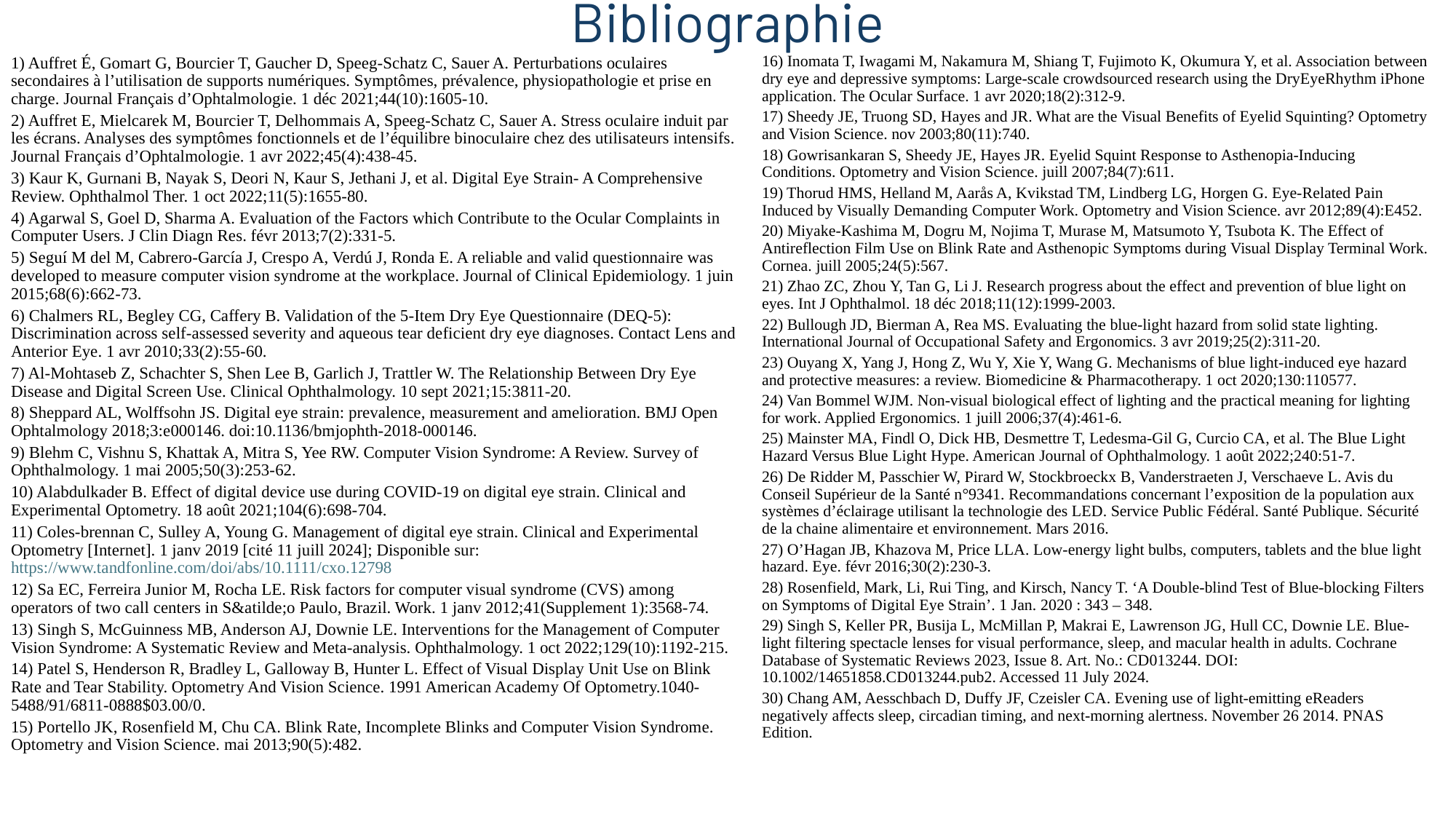

# Bibliographie

1) Auffret É, Gomart G, Bourcier T, Gaucher D, Speeg-Schatz C, Sauer A. Perturbations oculaires secondaires à l’utilisation de supports numériques. Symptômes, prévalence, physiopathologie et prise en charge. Journal Français d’Ophtalmologie. 1 déc 2021;44(10):1605-10.
2) Auffret E, Mielcarek M, Bourcier T, Delhommais A, Speeg-Schatz C, Sauer A. Stress oculaire induit par les écrans. Analyses des symptômes fonctionnels et de l’équilibre binoculaire chez des utilisateurs intensifs. Journal Français d’Ophtalmologie. 1 avr 2022;45(4):438-45.
3) Kaur K, Gurnani B, Nayak S, Deori N, Kaur S, Jethani J, et al. Digital Eye Strain- A Comprehensive Review. Ophthalmol Ther. 1 oct 2022;11(5):1655-80.
4) Agarwal S, Goel D, Sharma A. Evaluation of the Factors which Contribute to the Ocular Complaints in Computer Users. J Clin Diagn Res. févr 2013;7(2):331-5.
5) Seguí M del M, Cabrero-García J, Crespo A, Verdú J, Ronda E. A reliable and valid questionnaire was developed to measure computer vision syndrome at the workplace. Journal of Clinical Epidemiology. 1 juin 2015;68(6):662-73.
6) Chalmers RL, Begley CG, Caffery B. Validation of the 5-Item Dry Eye Questionnaire (DEQ-5): Discrimination across self-assessed severity and aqueous tear deficient dry eye diagnoses. Contact Lens and Anterior Eye. 1 avr 2010;33(2):55-60.
7) Al-Mohtaseb Z, Schachter S, Shen Lee B, Garlich J, Trattler W. The Relationship Between Dry Eye Disease and Digital Screen Use. Clinical Ophthalmology. 10 sept 2021;15:3811-20.
8) Sheppard AL, Wolffsohn JS. Digital eye strain: prevalence, measurement and amelioration. BMJ Open Ophtalmology 2018;3:e000146. doi:10.1136/bmjophth-2018-000146.
9) Blehm C, Vishnu S, Khattak A, Mitra S, Yee RW. Computer Vision Syndrome: A Review. Survey of Ophthalmology. 1 mai 2005;50(3):253-62.
10) Alabdulkader B. Effect of digital device use during COVID-19 on digital eye strain. Clinical and Experimental Optometry. 18 août 2021;104(6):698-704.
11) Coles‐brennan C, Sulley A, Young G. Management of digital eye strain. Clinical and Experimental Optometry [Internet]. 1 janv 2019 [cité 11 juill 2024]; Disponible sur: https://www.tandfonline.com/doi/abs/10.1111/cxo.12798
12) Sa EC, Ferreira Junior M, Rocha LE. Risk factors for computer visual syndrome (CVS) among operators of two call centers in S&atilde;o Paulo, Brazil. Work. 1 janv 2012;41(Supplement 1):3568-74.
13) Singh S, McGuinness MB, Anderson AJ, Downie LE. Interventions for the Management of Computer Vision Syndrome: A Systematic Review and Meta-analysis. Ophthalmology. 1 oct 2022;129(10):1192-215.
14) Patel S, Henderson R, Bradley L, Galloway B, Hunter L. Effect of Visual Display Unit Use on Blink Rate and Tear Stability. Optometry And Vision Science. 1991 American Academy Of Optometry.1040-5488/91/6811-0888$03.00/0.
15) Portello JK, Rosenfield M, Chu CA. Blink Rate, Incomplete Blinks and Computer Vision Syndrome. Optometry and Vision Science. mai 2013;90(5):482.

16) Inomata T, Iwagami M, Nakamura M, Shiang T, Fujimoto K, Okumura Y, et al. Association between dry eye and depressive symptoms: Large-scale crowdsourced research using the DryEyeRhythm iPhone application. The Ocular Surface. 1 avr 2020;18(2):312-9.
17) Sheedy JE, Truong SD, Hayes and JR. What are the Visual Benefits of Eyelid Squinting? Optometry and Vision Science. nov 2003;80(11):740.
18) Gowrisankaran S, Sheedy JE, Hayes JR. Eyelid Squint Response to Asthenopia-Inducing Conditions. Optometry and Vision Science. juill 2007;84(7):611.
19) Thorud HMS, Helland M, Aarås A, Kvikstad TM, Lindberg LG, Horgen G. Eye-Related Pain Induced by Visually Demanding Computer Work. Optometry and Vision Science. avr 2012;89(4):E452.
20) Miyake-Kashima M, Dogru M, Nojima T, Murase M, Matsumoto Y, Tsubota K. The Effect of Antireflection Film Use on Blink Rate and Asthenopic Symptoms during Visual Display Terminal Work. Cornea. juill 2005;24(5):567.
21) Zhao ZC, Zhou Y, Tan G, Li J. Research progress about the effect and prevention of blue light on eyes. Int J Ophthalmol. 18 déc 2018;11(12):1999-2003.
22) Bullough JD, Bierman A, Rea MS. Evaluating the blue-light hazard from solid state lighting. International Journal of Occupational Safety and Ergonomics. 3 avr 2019;25(2):311-20.
23) Ouyang X, Yang J, Hong Z, Wu Y, Xie Y, Wang G. Mechanisms of blue light-induced eye hazard and protective measures: a review. Biomedicine & Pharmacotherapy. 1 oct 2020;130:110577.
24) Van Bommel WJM. Non-visual biological effect of lighting and the practical meaning for lighting for work. Applied Ergonomics. 1 juill 2006;37(4):461-6.
25) Mainster MA, Findl O, Dick HB, Desmettre T, Ledesma-Gil G, Curcio CA, et al. The Blue Light Hazard Versus Blue Light Hype. American Journal of Ophthalmology. 1 août 2022;240:51-7.
26) De Ridder M, Passchier W, Pirard W, Stockbroeckx B, Vanderstraeten J, Verschaeve L. Avis du Conseil Supérieur de la Santé n°9341. Recommandations concernant l’exposition de la population aux systèmes d’éclairage utilisant la technologie des LED. Service Public Fédéral. Santé Publique. Sécurité de la chaine alimentaire et environnement. Mars 2016.
27) O’Hagan JB, Khazova M, Price LLA. Low-energy light bulbs, computers, tablets and the blue light hazard. Eye. févr 2016;30(2):230-3.
28) Rosenfield, Mark, Li, Rui Ting, and Kirsch, Nancy T. ‘A Double-blind Test of Blue-blocking Filters on Symptoms of Digital Eye Strain’. 1 Jan. 2020 : 343 – 348.
29) Singh S, Keller PR, Busija L, McMillan P, Makrai E, Lawrenson JG, Hull CC, Downie LE. Blue‐light filtering spectacle lenses for visual performance, sleep, and macular health in adults. Cochrane Database of Systematic Reviews 2023, Issue 8. Art. No.: CD013244. DOI: 10.1002/14651858.CD013244.pub2. Accessed 11 July 2024.
30) Chang AM, Aesschbach D, Duffy JF, Czeisler CA. Evening use of light-emitting eReaders negatively affects sleep, circadian timing, and next-morning alertness. November 26 2014. PNAS Edition.